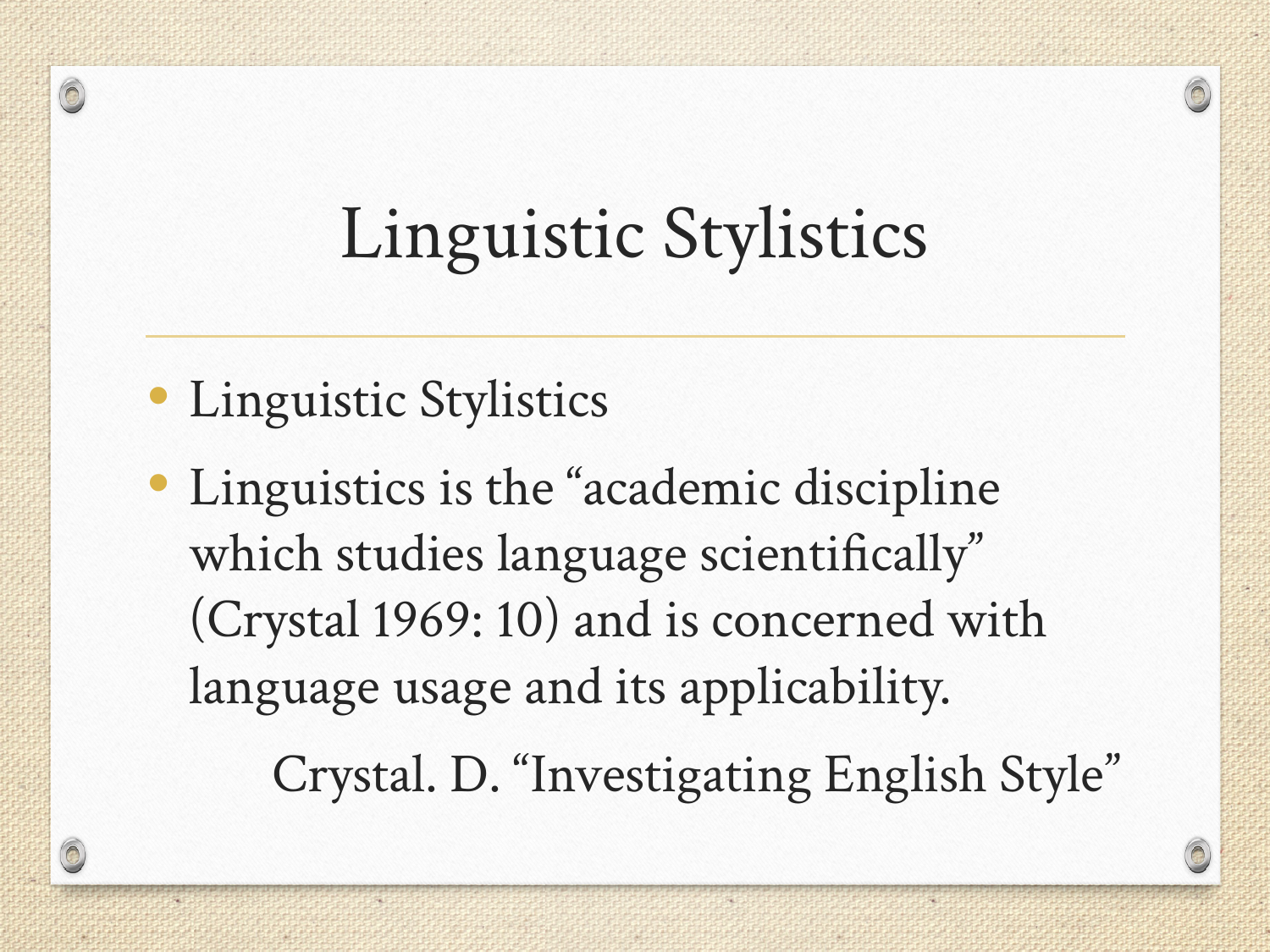

# Linguistic Stylistics
Linguistic Stylistics
Linguistics is the “academic discipline which studies language scientifically” (Crystal 1969: 10) and is concerned with language usage and its applicability.
			Crystal. D. “Investigating English Style”